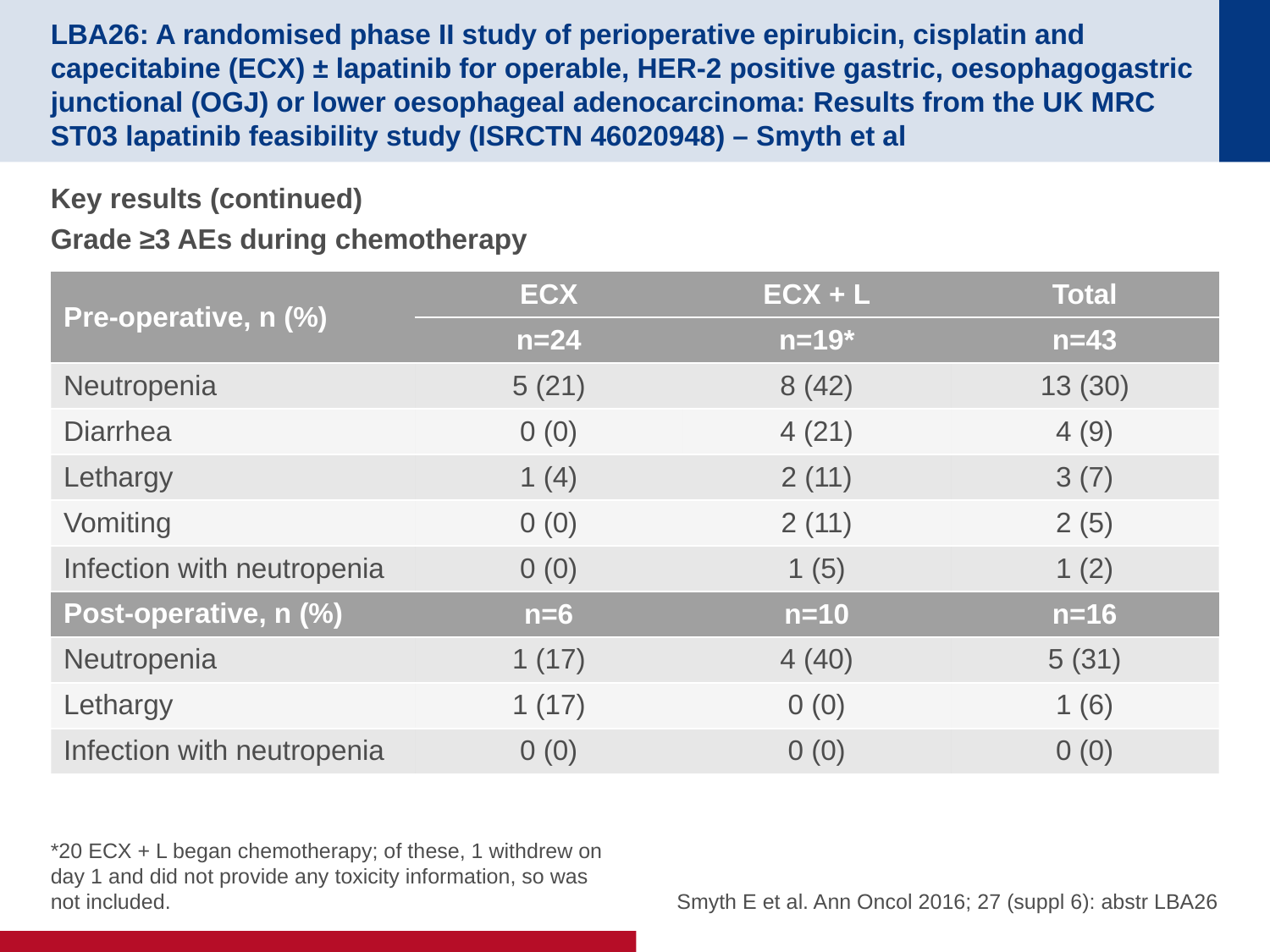

# LBA26: A randomised phase II study of perioperative epirubicin, cisplatin and capecitabine (ECX) ± lapatinib for operable, HER-2 positive gastric, oesophagogastric junctional (OGJ) or lower oesophageal adenocarcinoma: Results from the UK MRC ST03 lapatinib feasibility study (ISRCTN 46020948) – Smyth et al
Key results (continued)
Grade ≥3 AEs during chemotherapy
| Pre-operative, n (%) | ECX | ECX + L | Total |
| --- | --- | --- | --- |
|  | n=24 | n=19\* | n=43 |
| Neutropenia | 5 (21) | 8 (42) | 13 (30) |
| Diarrhea | 0 (0) | 4 (21) | 4 (9) |
| Lethargy | 1 (4) | 2 (11) | 3 (7) |
| Vomiting | 0 (0) | 2 (11) | 2 (5) |
| Infection with neutropenia | 0 (0) | 1 (5) | 1 (2) |
| Post-operative, n (%) | n=6 | n=10 | n=16 |
| Neutropenia | 1 (17) | 4 (40) | 5 (31) |
| Lethargy | 1 (17) | 0 (0) | 1 (6) |
| Infection with neutropenia | 0 (0) | 0 (0) | 0 (0) |
*20 ECX + L began chemotherapy; of these, 1 withdrew on day 1 and did not provide any toxicity information, so was not included.
Smyth E et al. Ann Oncol 2016; 27 (suppl 6): abstr LBA26